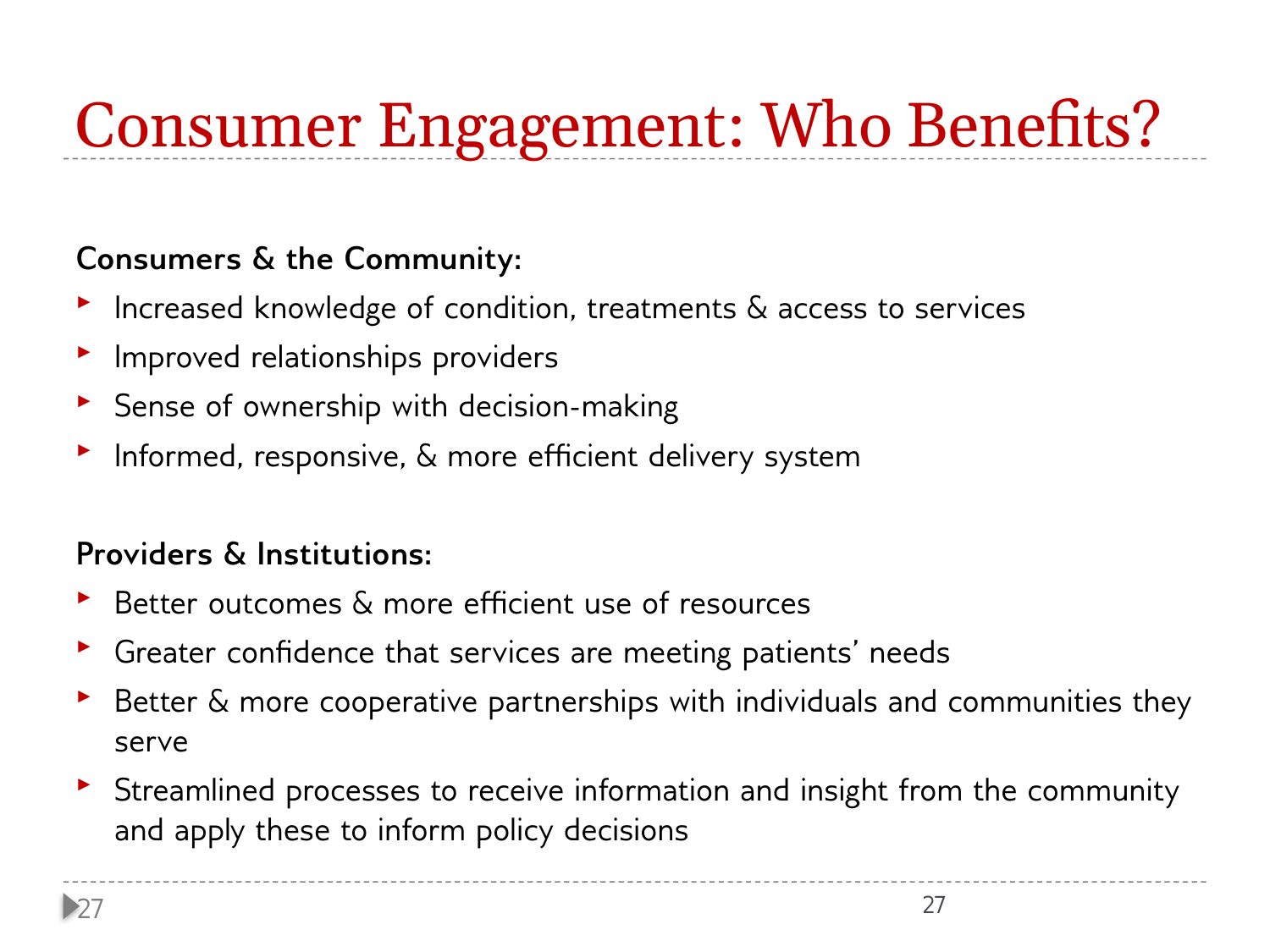

# Consumer Engagement: Who Benefits?

Consumers & the Community:
Increased knowledge of condition, treatments & access to services
Improved relationships providers
Sense of ownership with decision-making
Informed, responsive, & more efficient delivery system

Providers & Institutions:
Better outcomes & more efficient use of resources
Greater confidence that services are meeting patients’ needs
Better & more cooperative partnerships with individuals and communities they serve
Streamlined processes to receive information and insight from the community and apply these to inform policy decisions

27